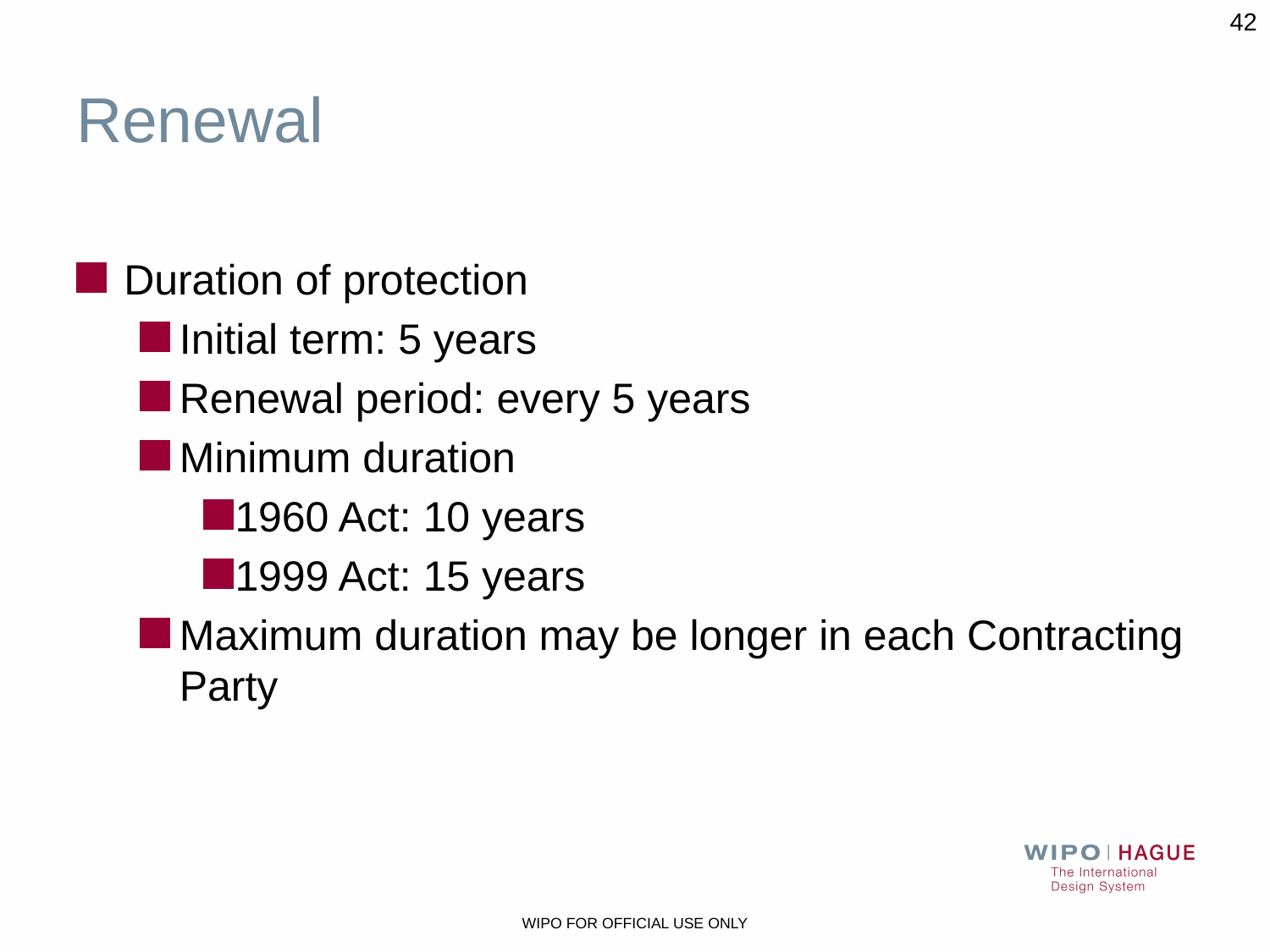

42
# Renewal
Duration of protection
Initial term: 5 years
Renewal period: every 5 years
Minimum duration
1960 Act: 10 years
1999 Act: 15 years
Maximum duration may be longer in each Contracting Party